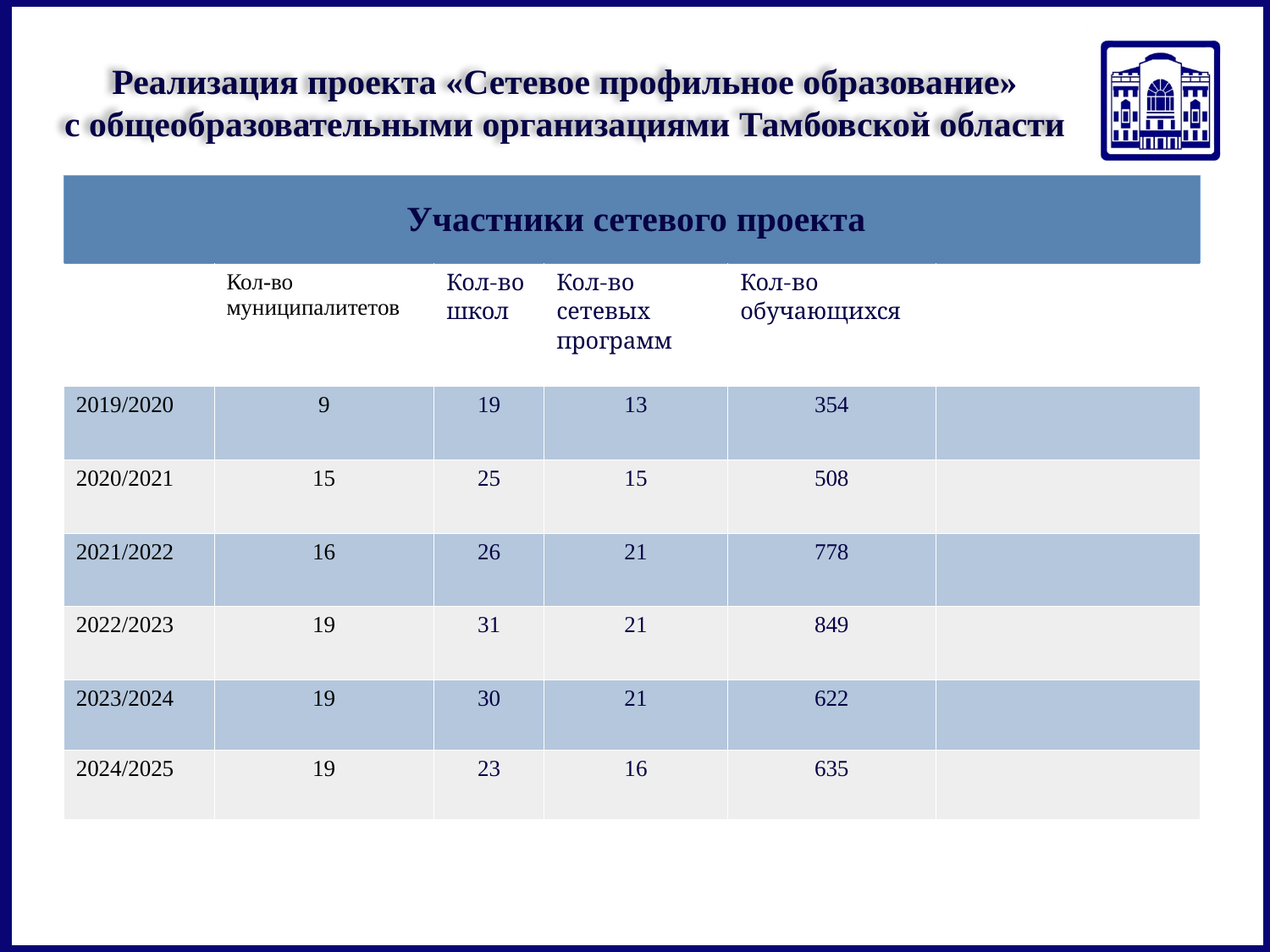

# Реализация проекта «Сетевое профильное образование» с общеобразовательными организациями Тамбовской области
| Участники сетевого проекта |  |  |  |  |  |
| --- | --- | --- | --- | --- | --- |
|  | Кол-во муниципалитетов | Кол-во школ | Кол-во сетевых программ | Кол-во обучающихся |  |
| 2019/2020 | 9 | 19 | 13 | 354 |  |
| 2020/2021 | 15 | 25 | 15 | 508 |  |
| 2021/2022 | 16 | 26 | 21 | 778 |  |
| 2022/2023 | 19 | 31 | 21 | 849 |  |
| 2023/2024 | 19 | 30 | 21 | 622 |  |
| 2024/2025 | 19 | 23 | 16 | 635 |  |